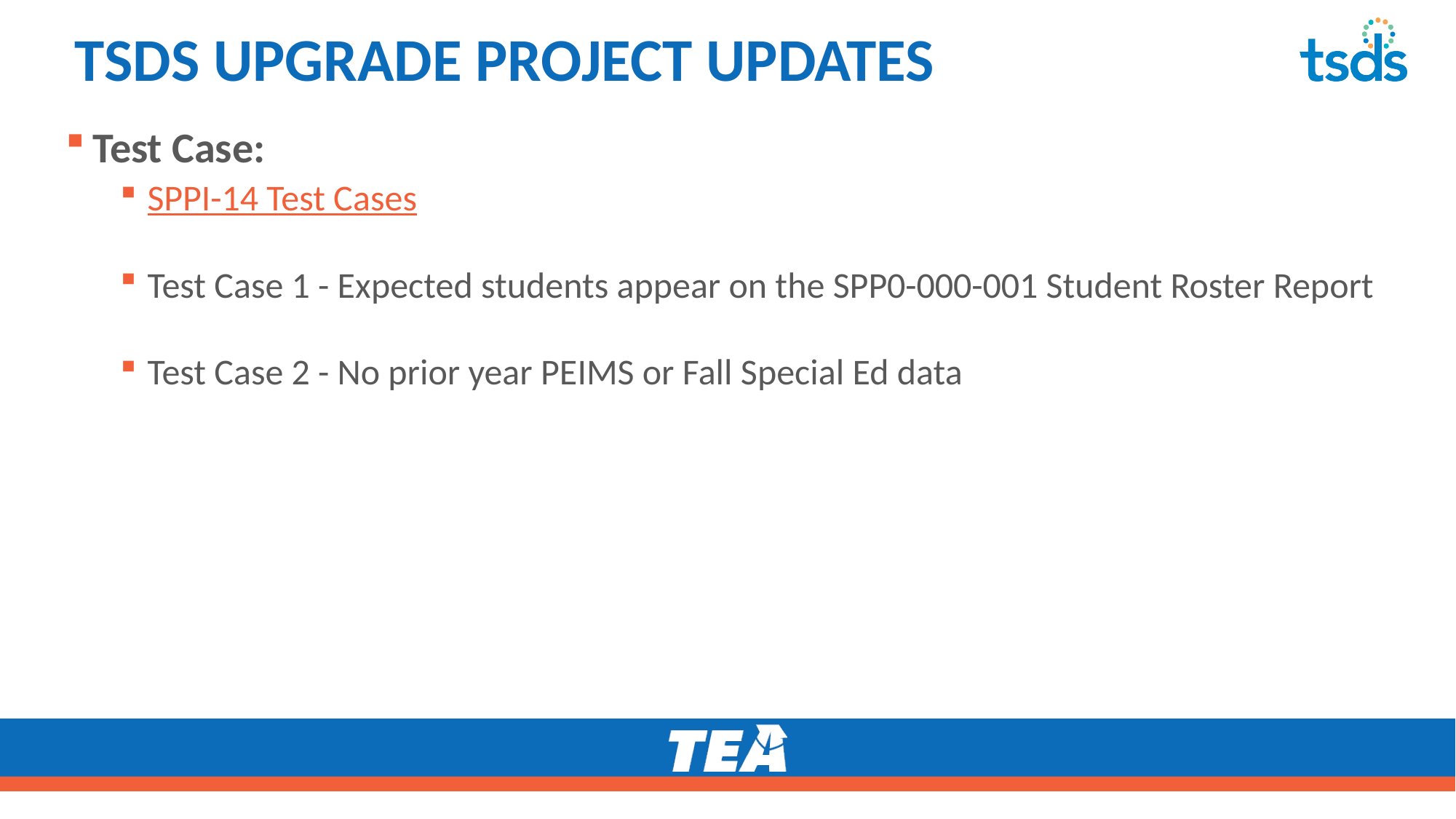

# TSDS UPGRADE PROJECT UPDATES 5
Test Case:
SPPI-14 Test Cases

Test Case 1 - Expected students appear on the SPP0-000-001 Student Roster Report

Test Case 2 - No prior year PEIMS or Fall Special Ed data